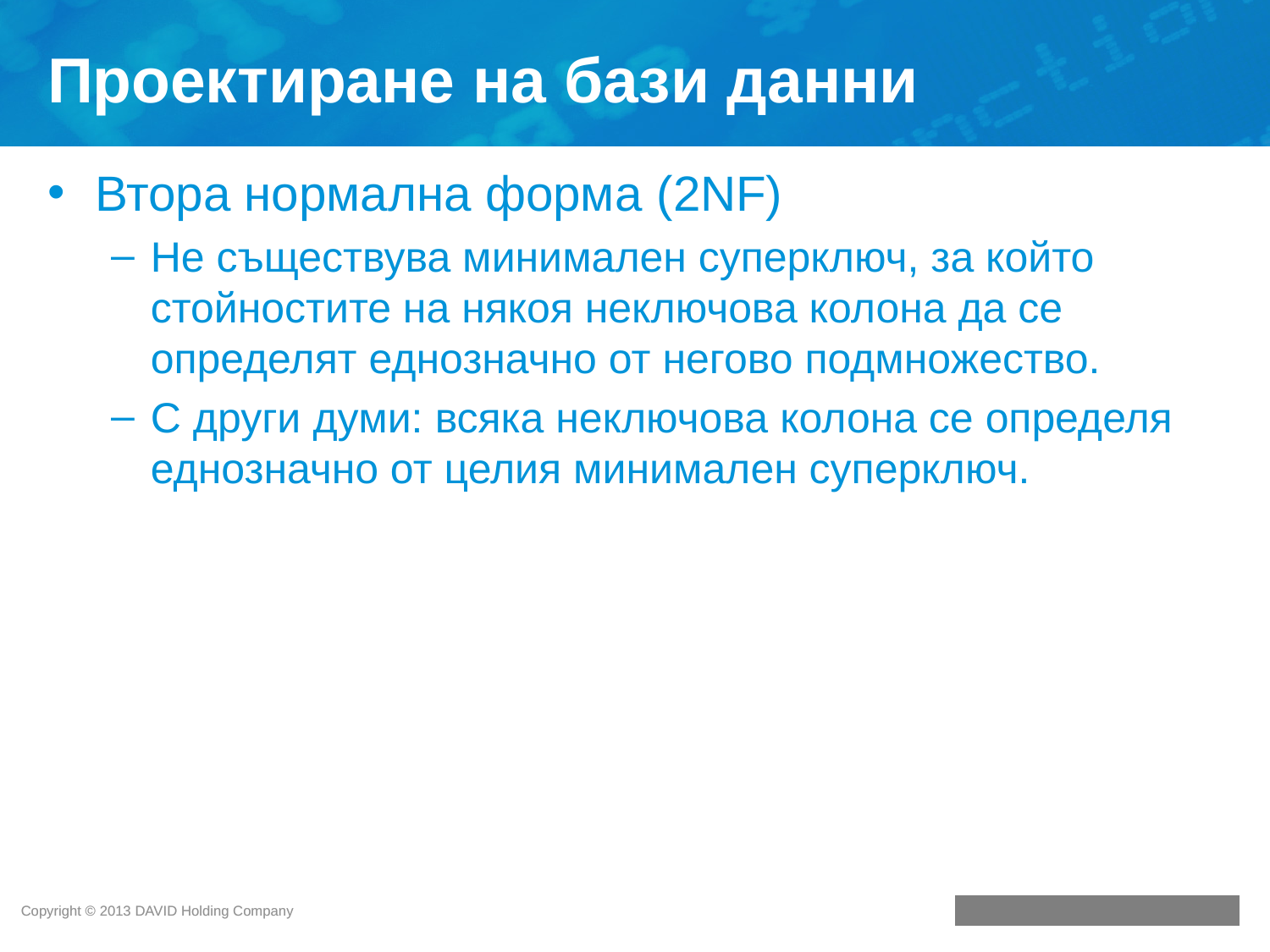

# Проектиране на бази данни
Втора нормална форма (2NF)
Не съществува минимален суперключ, за който стойностите на някоя неключова колона да се определят еднозначно от негово подмножество.
С други думи: всяка неключова колона се определя еднозначно от целия минимален суперключ.